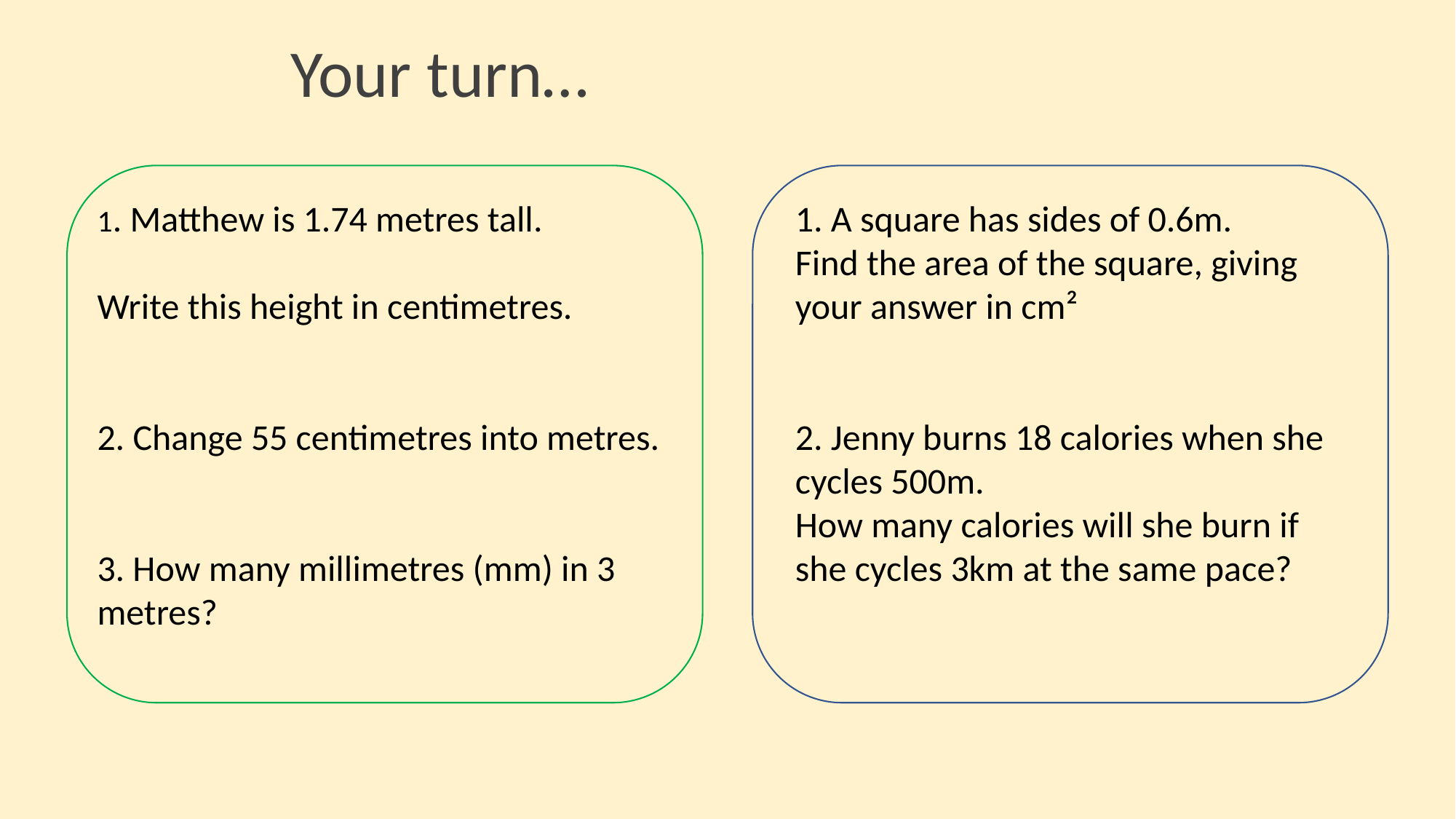

# Your turn…

1. Matthew is 1.74 metres tall.

Write this height in centimetres.

2. Change 55 centimetres into metres.

3. How many millimetres (mm) in 3 metres?
1. A square has sides of 0.6m.
Find the area of the square, giving your answer in cm²

2. Jenny burns 18 calories when she cycles 500m.
How many calories will she burn if she cycles 3km at the same pace?